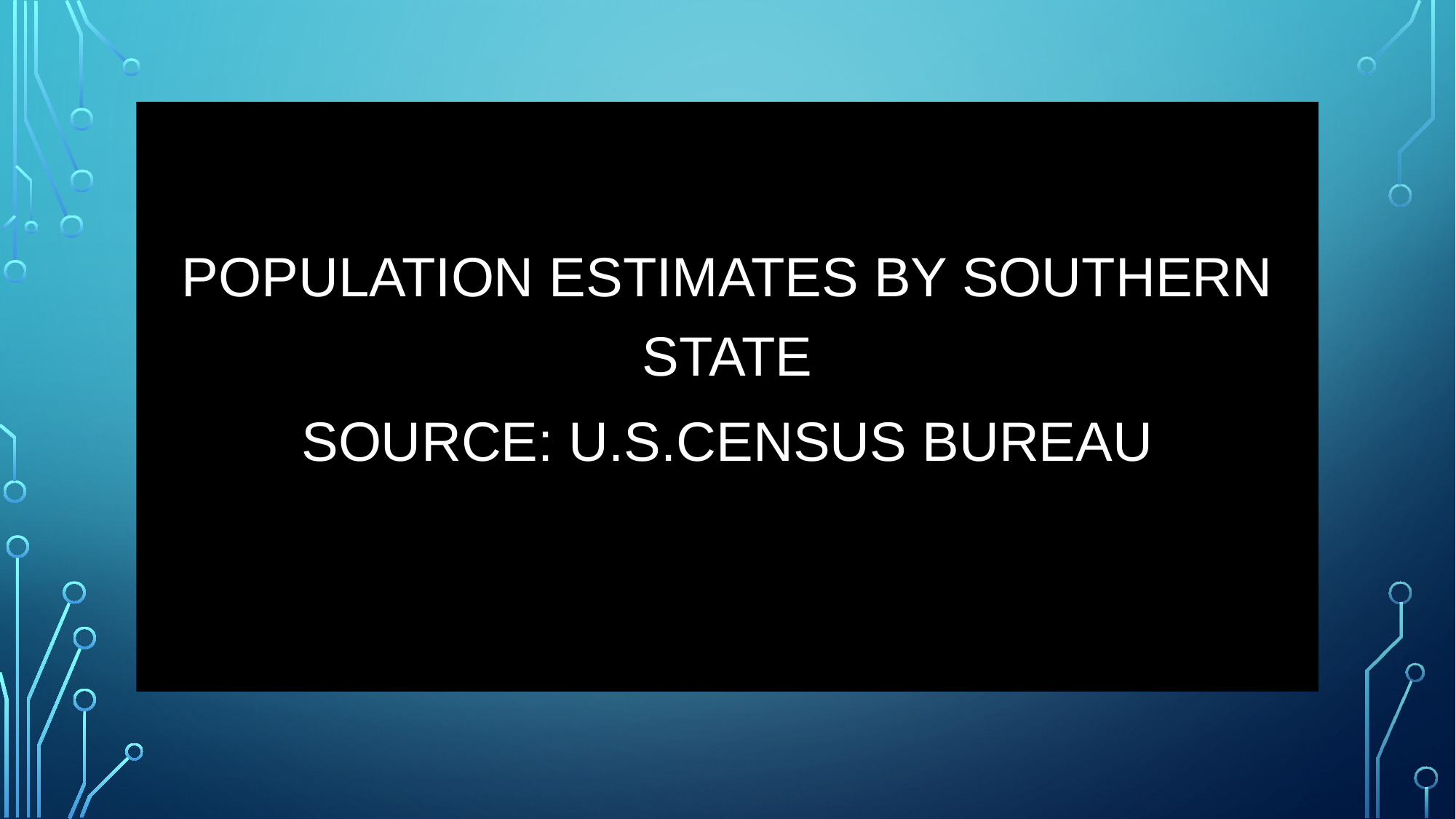

#

POPULATION ESTIMATES BY SOUTHERN STATE
SOURCE: U.S.CENSUS BUREAU